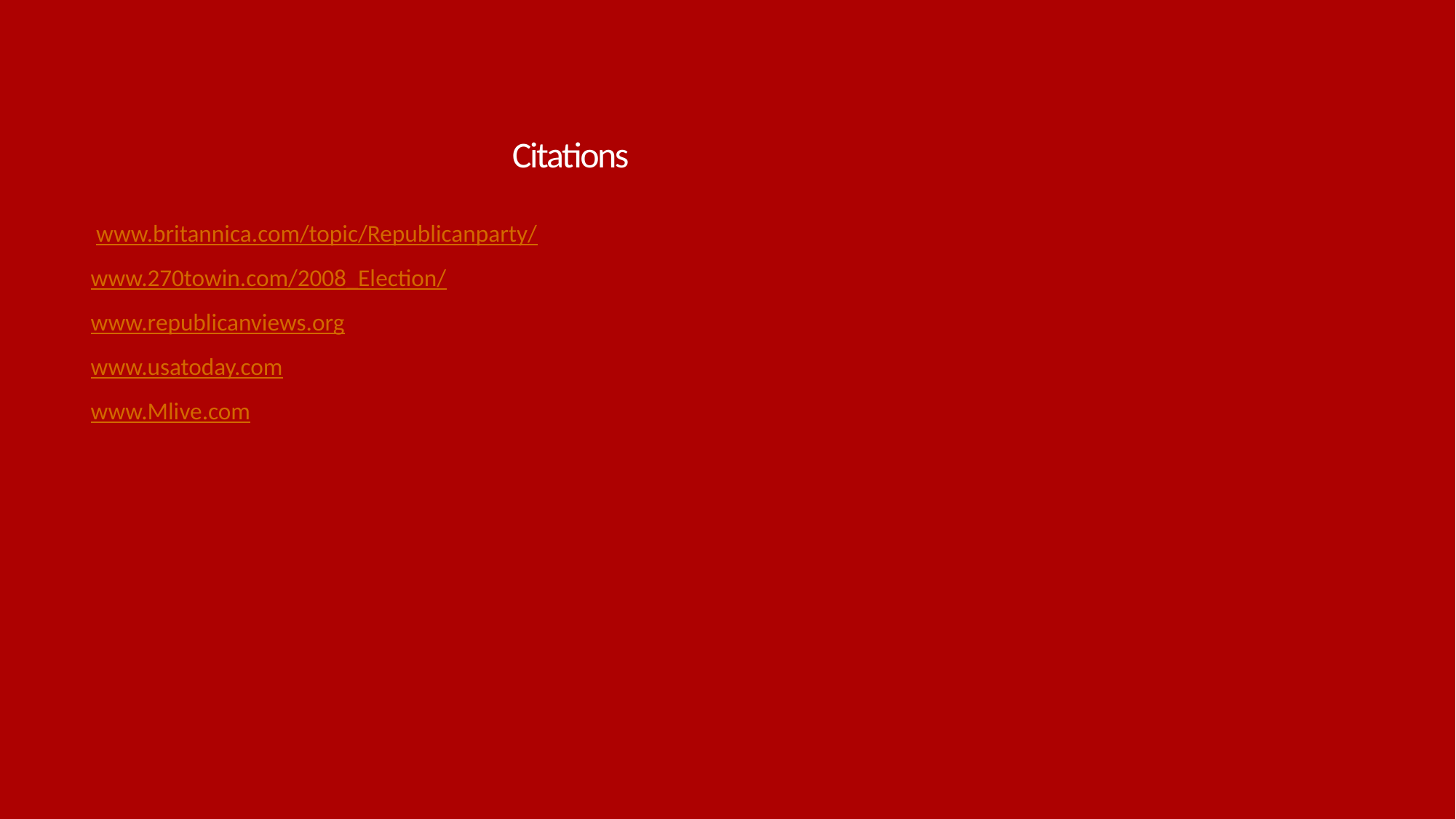

# Citations
 www.britannica.com/topic/Republicanparty/
www.270towin.com/2008_Election/
www.republicanviews.org
www.usatoday.com
www.Mlive.com